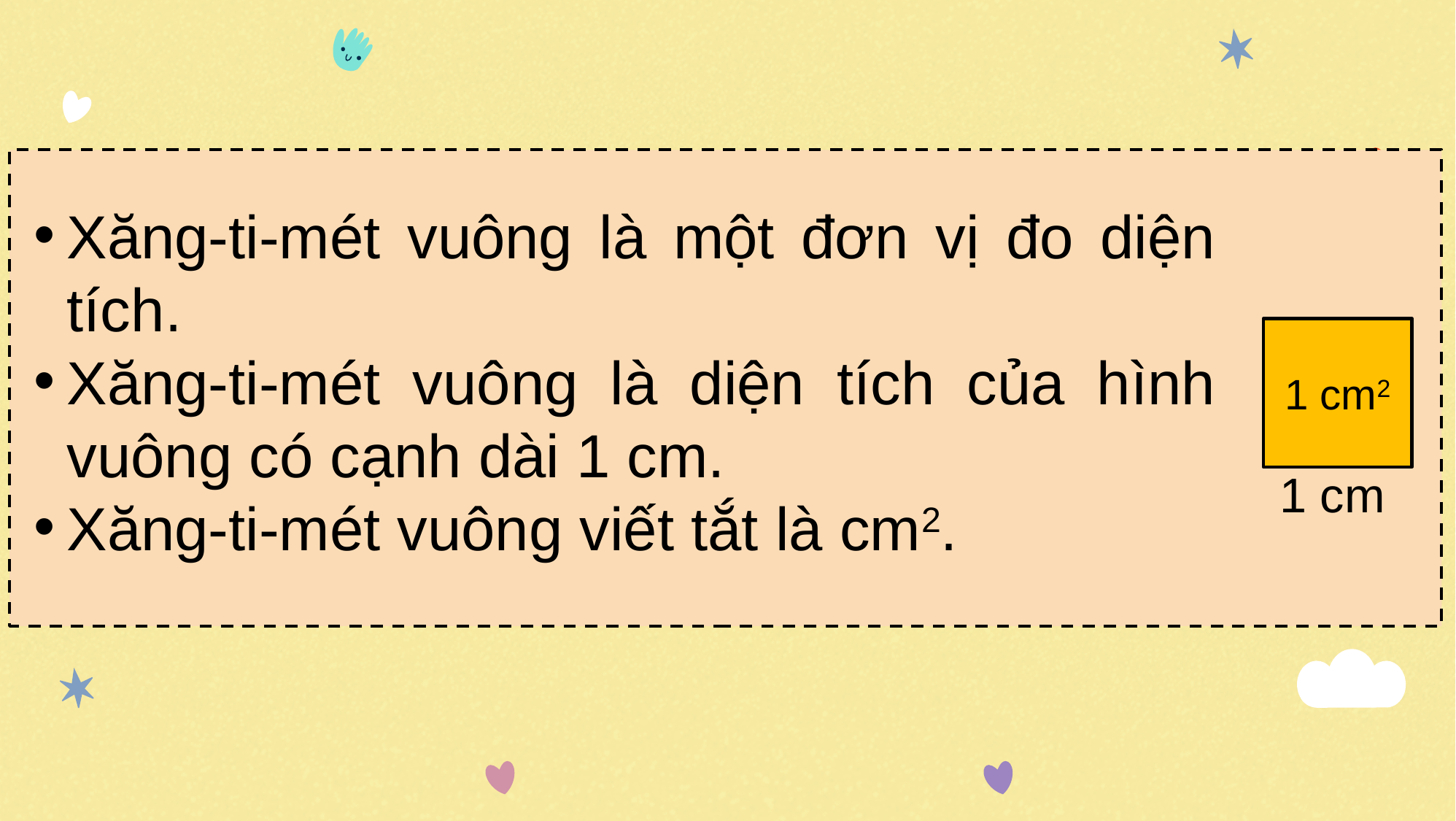

Xăng-ti-mét vuông là một đơn vị đo diện tích.
Xăng-ti-mét vuông là diện tích của hình vuông có cạnh dài 1 cm.
Xăng-ti-mét vuông viết tắt là cm2.
1 cm2
1 cm